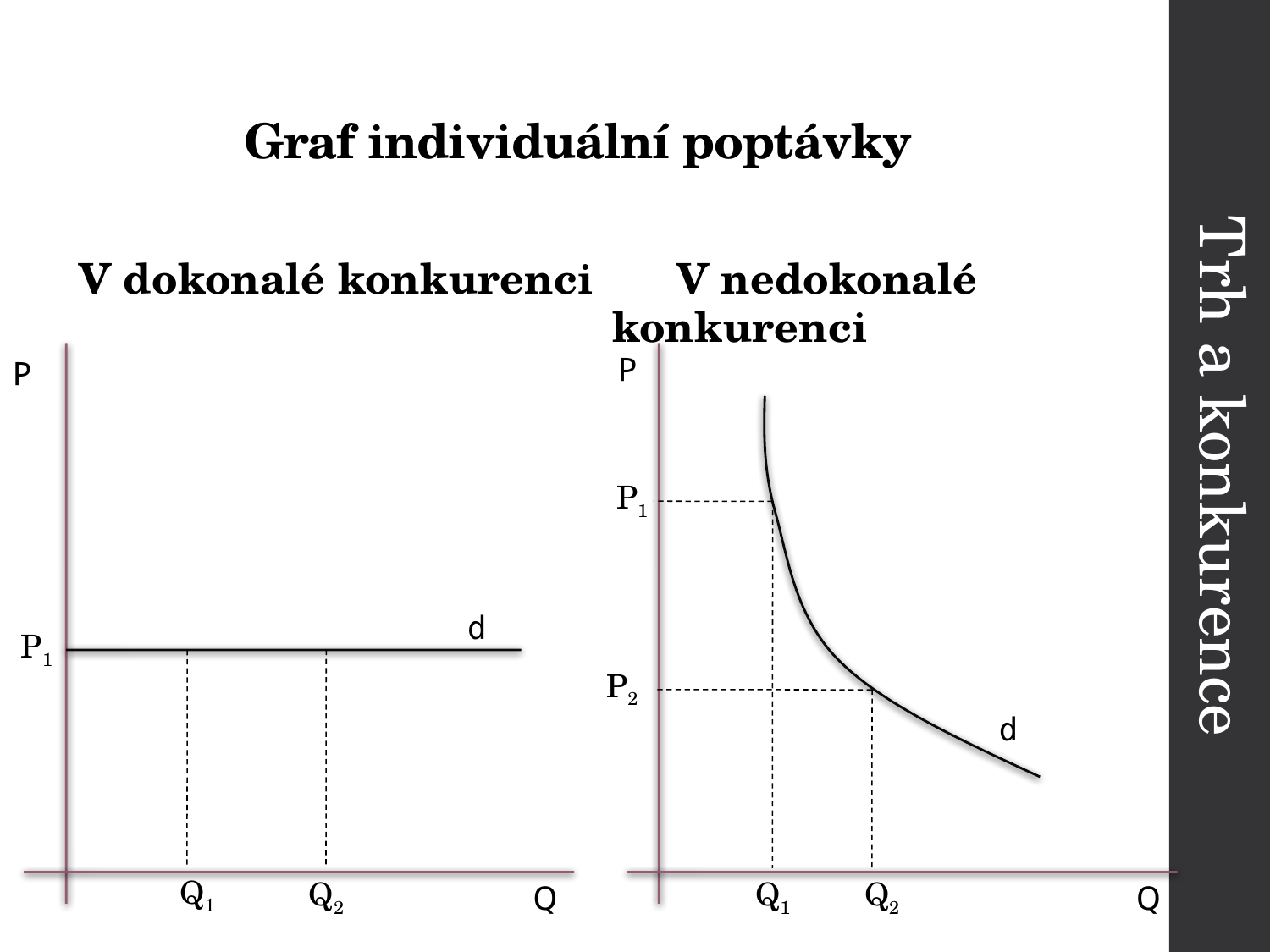

# Graf individuální poptávky

V dokonalé konkurenci       V nedokonalé 						konkurenci

P

P

d
Q1
Q2
Trh a konkurence
P1
d

Q1
Q2
P1
P2

Q

Q